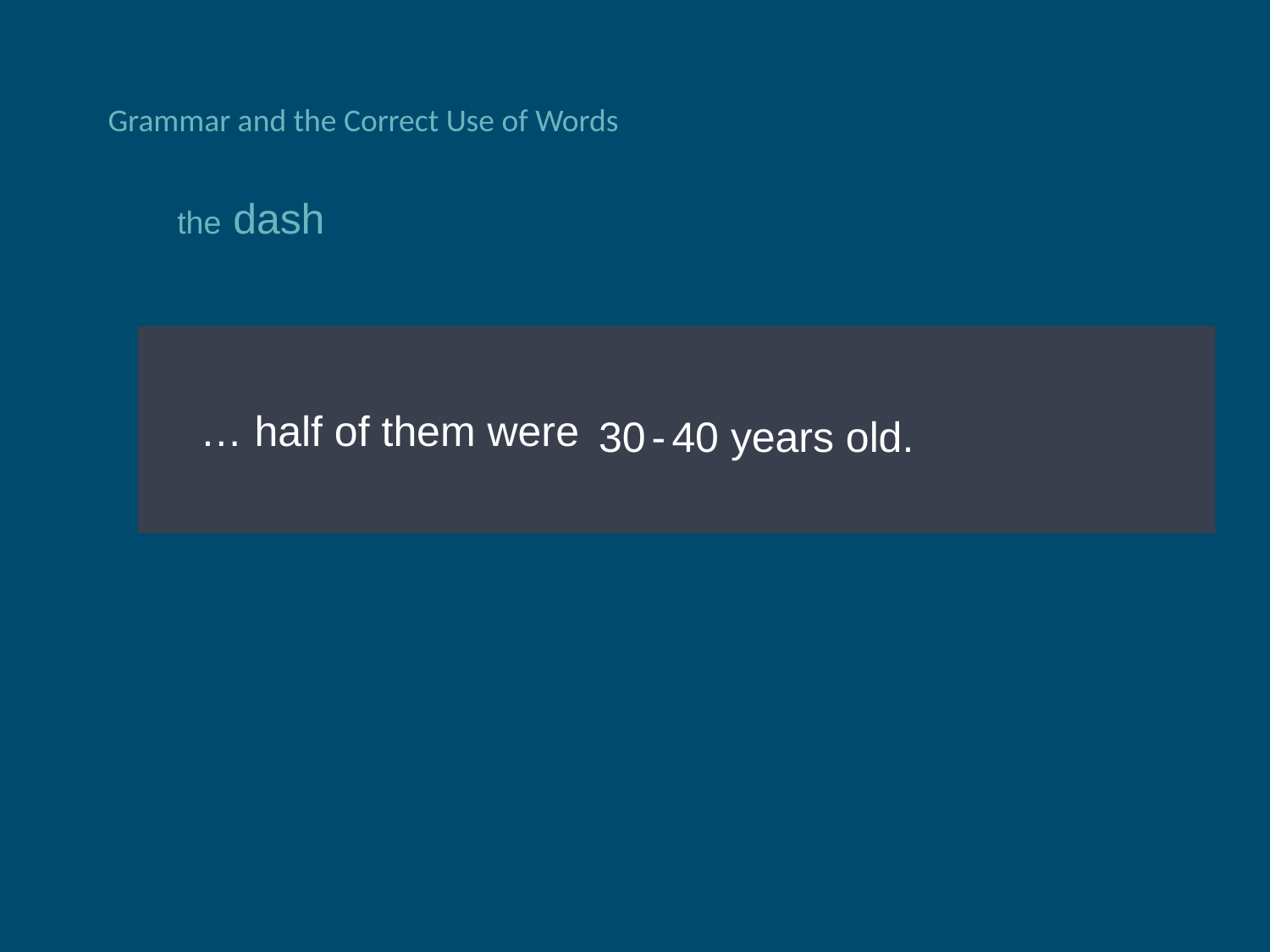

# Grammar and the Correct Use of Words
the dash

  … half of them were between 30 – 40 years old.

30 - 40 years old.